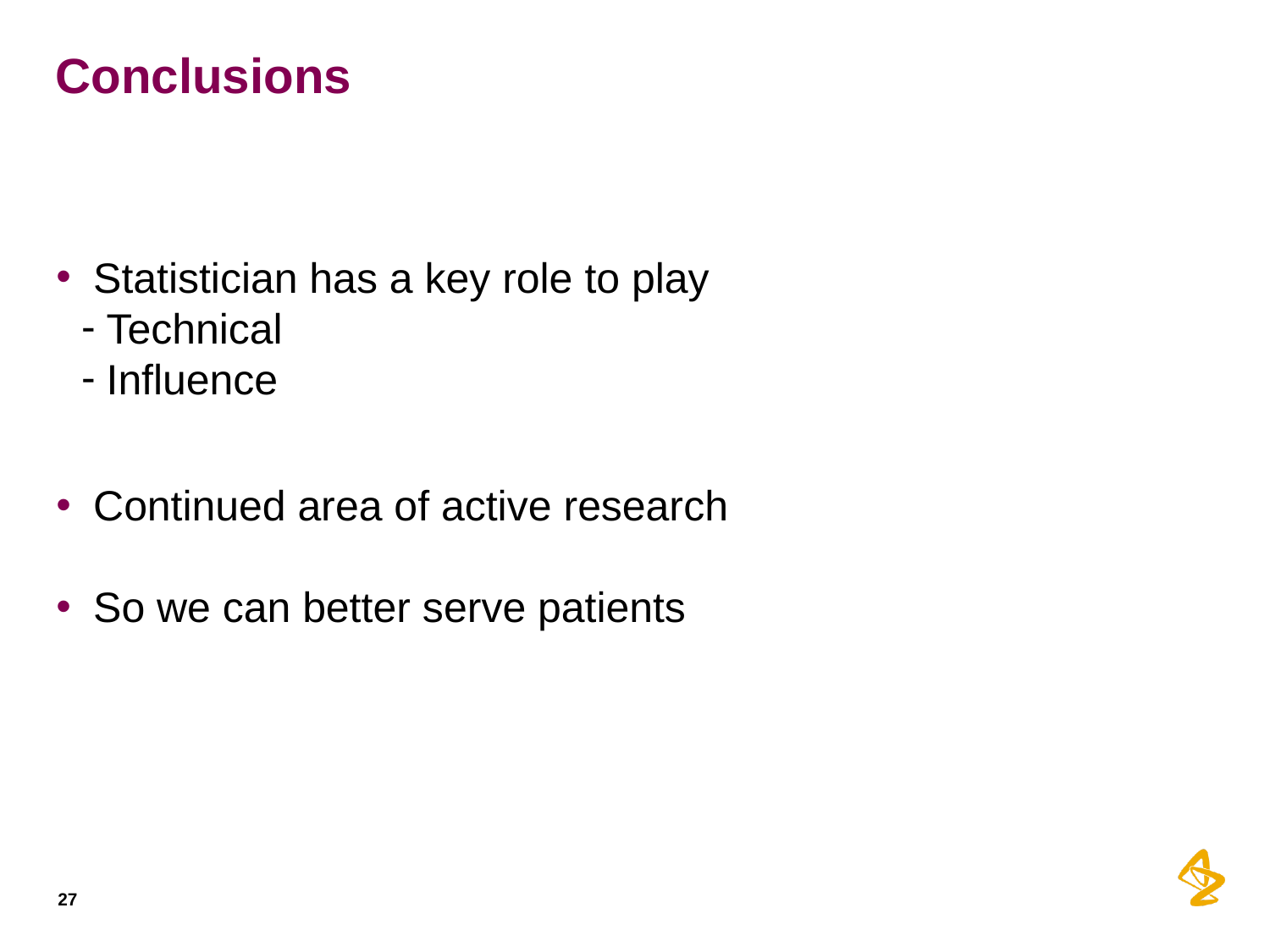

# Conclusions

Statistician has a key role to play
Technical
Influence

Continued area of active research

So we can better serve patients
27